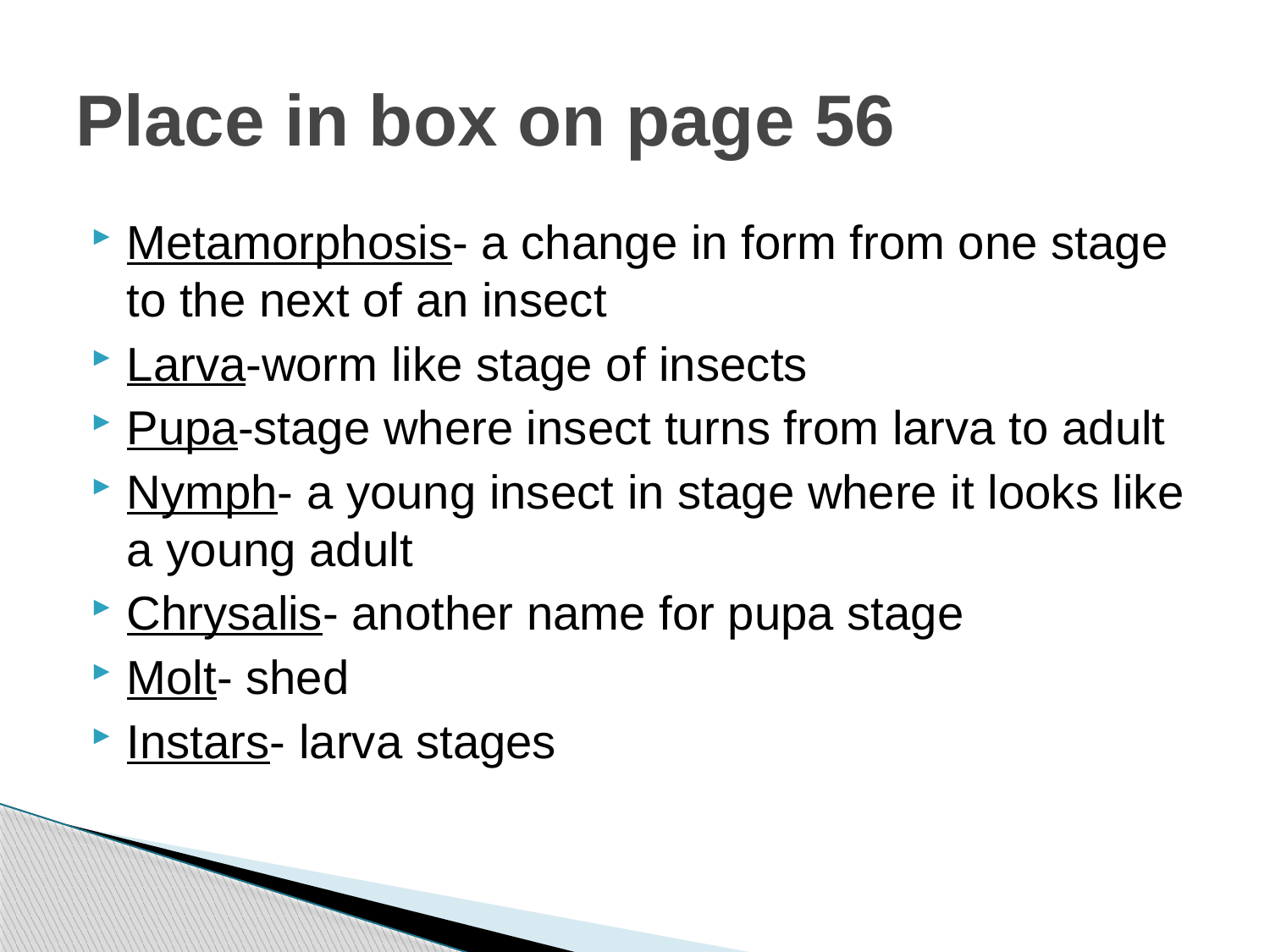

# Place in box on page 56
Metamorphosis- a change in form from one stage to the next of an insect
Larva-worm like stage of insects
Pupa-stage where insect turns from larva to adult
Nymph- a young insect in stage where it looks like a young adult
Chrysalis- another name for pupa stage
Molt- shed
Instars- larva stages